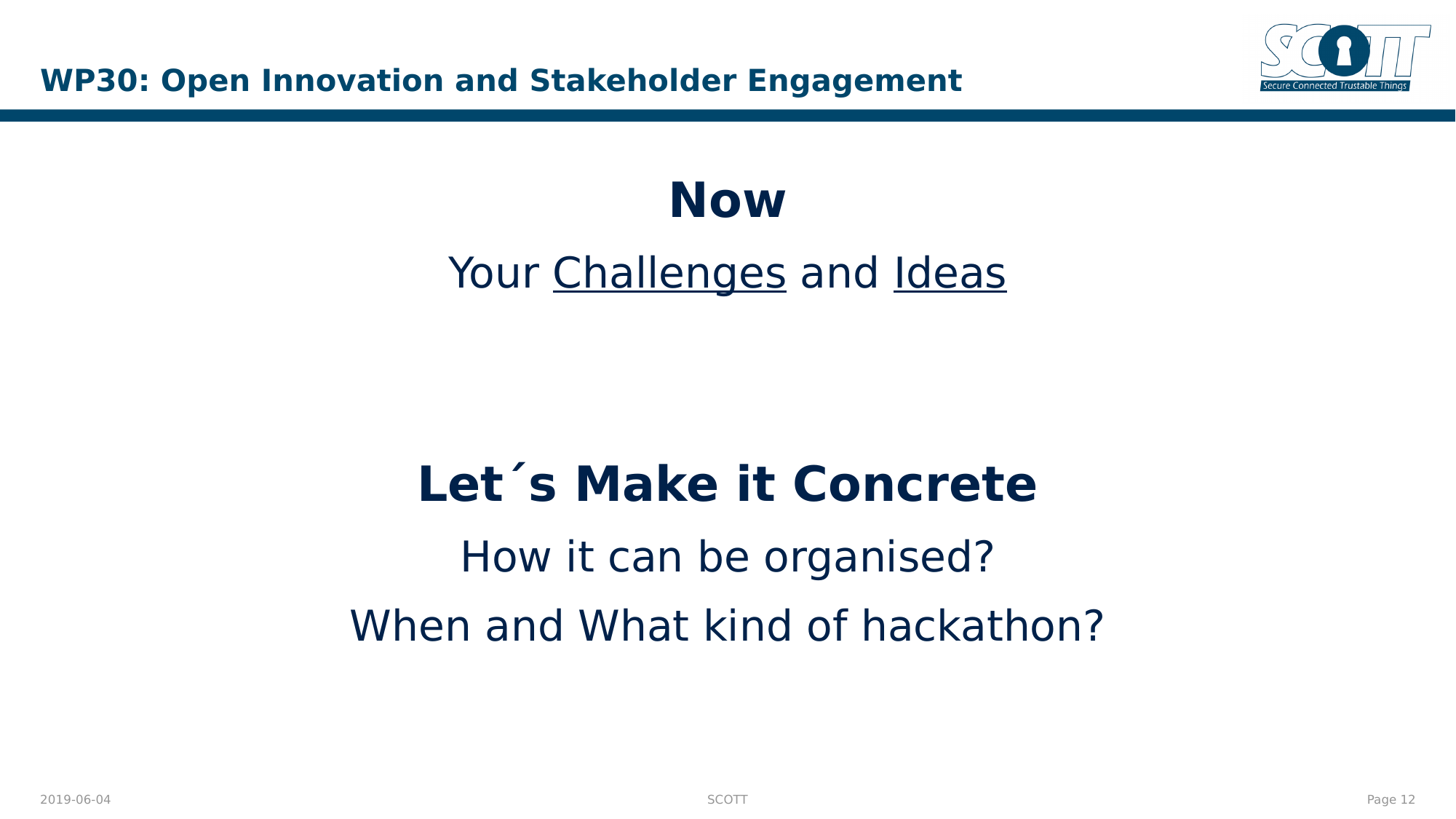

# WP30: Open Innovation and Stakeholder Engagement

Now
Your Challenges and Ideas

Let´s Make it Concrete
How it can be organised?
When and What kind of hackathon?

2019-06-04
SCOTT
Page 12